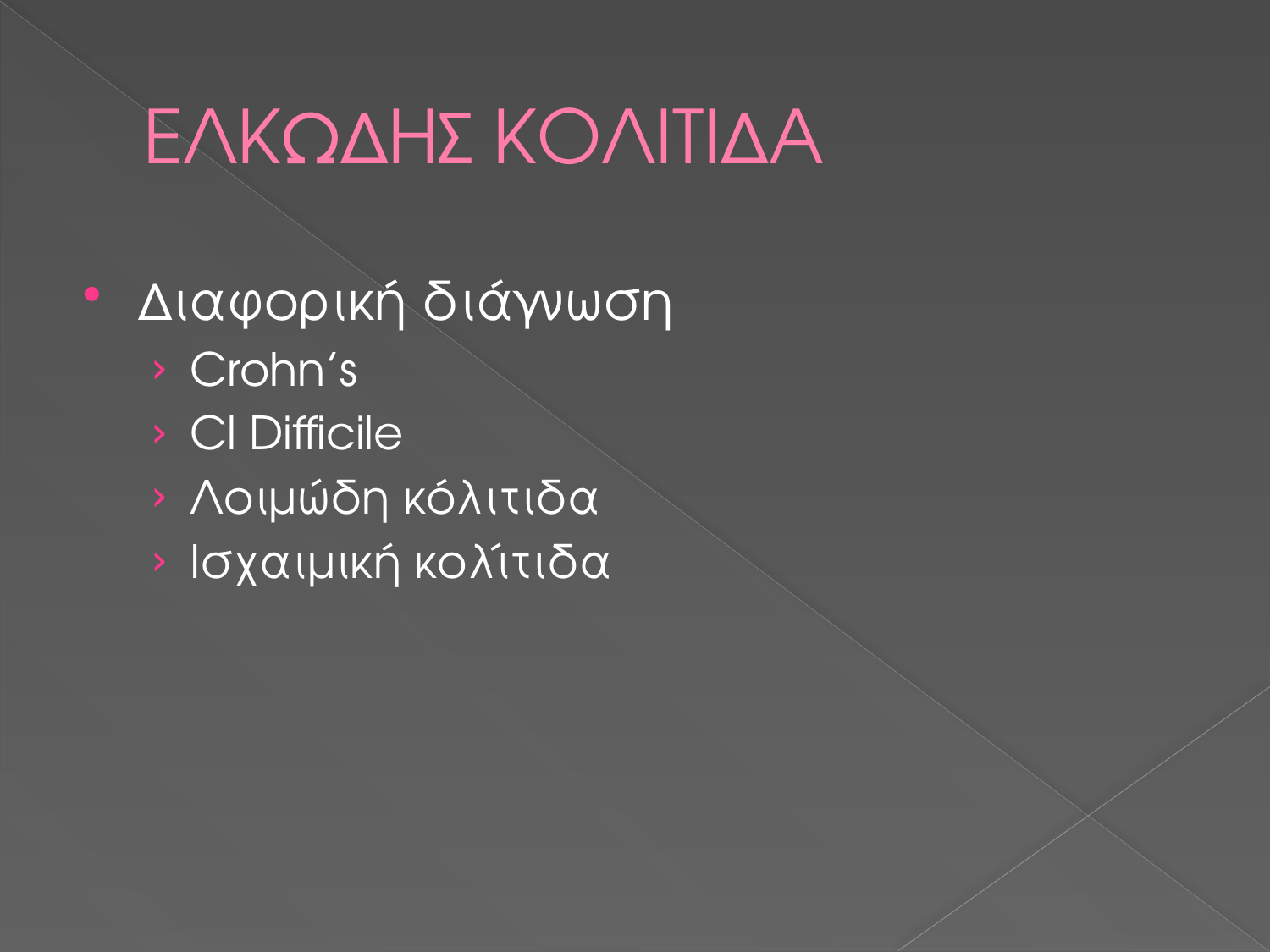

# ΕΛΚΩΔΗΣ ΚΟΛΙΤΙΔΑ
Διαφορική διάγνωση
Crohn’s
Cl Difficile
Λοιμώδη κόλιτιδα
Ισχαιμική κολίτιδα